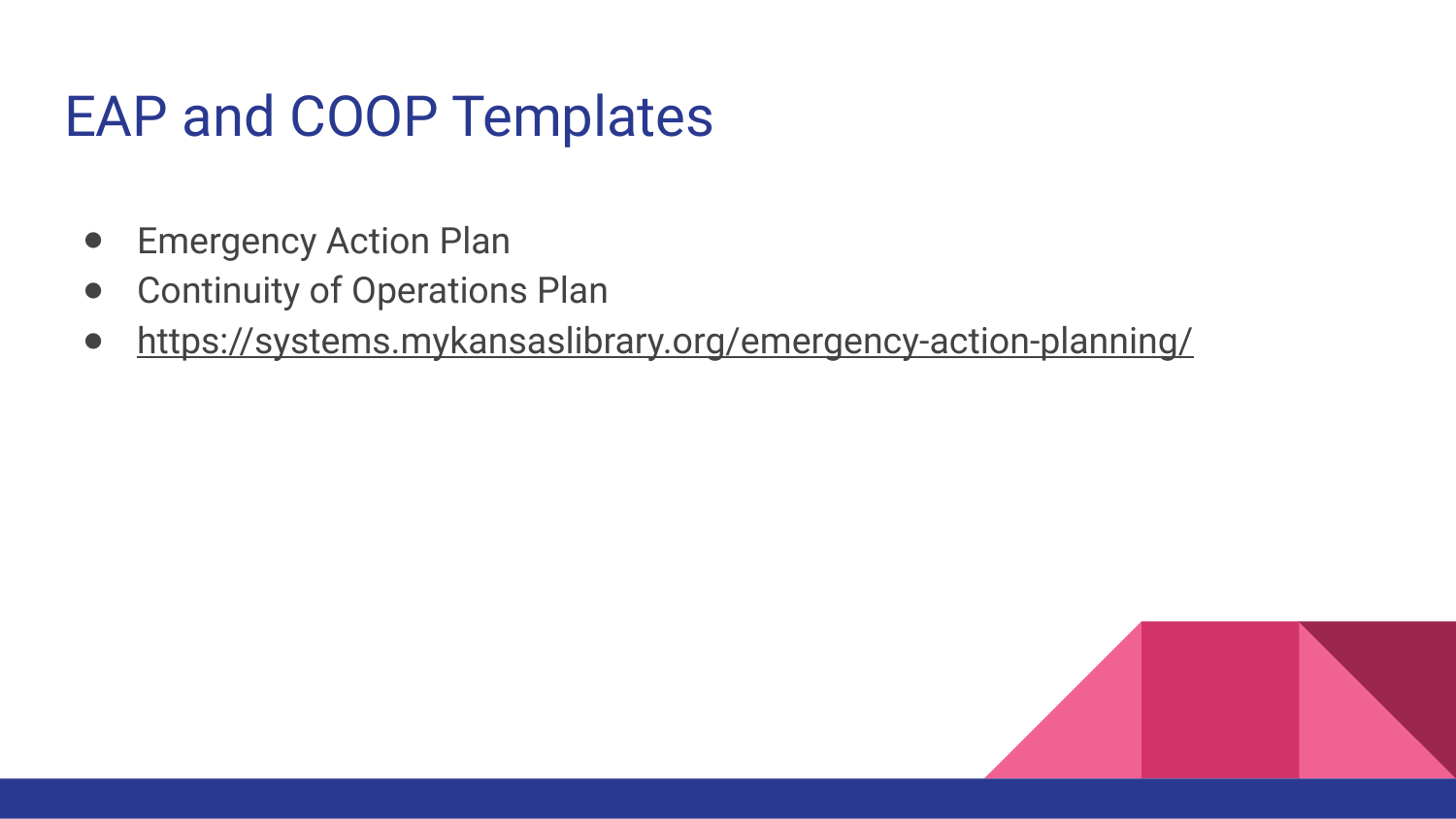

# EAP and COOP Templates
Emergency Action Plan
Continuity of Operations Plan
https://systems.mykansaslibrary.org/emergency-action-planning/